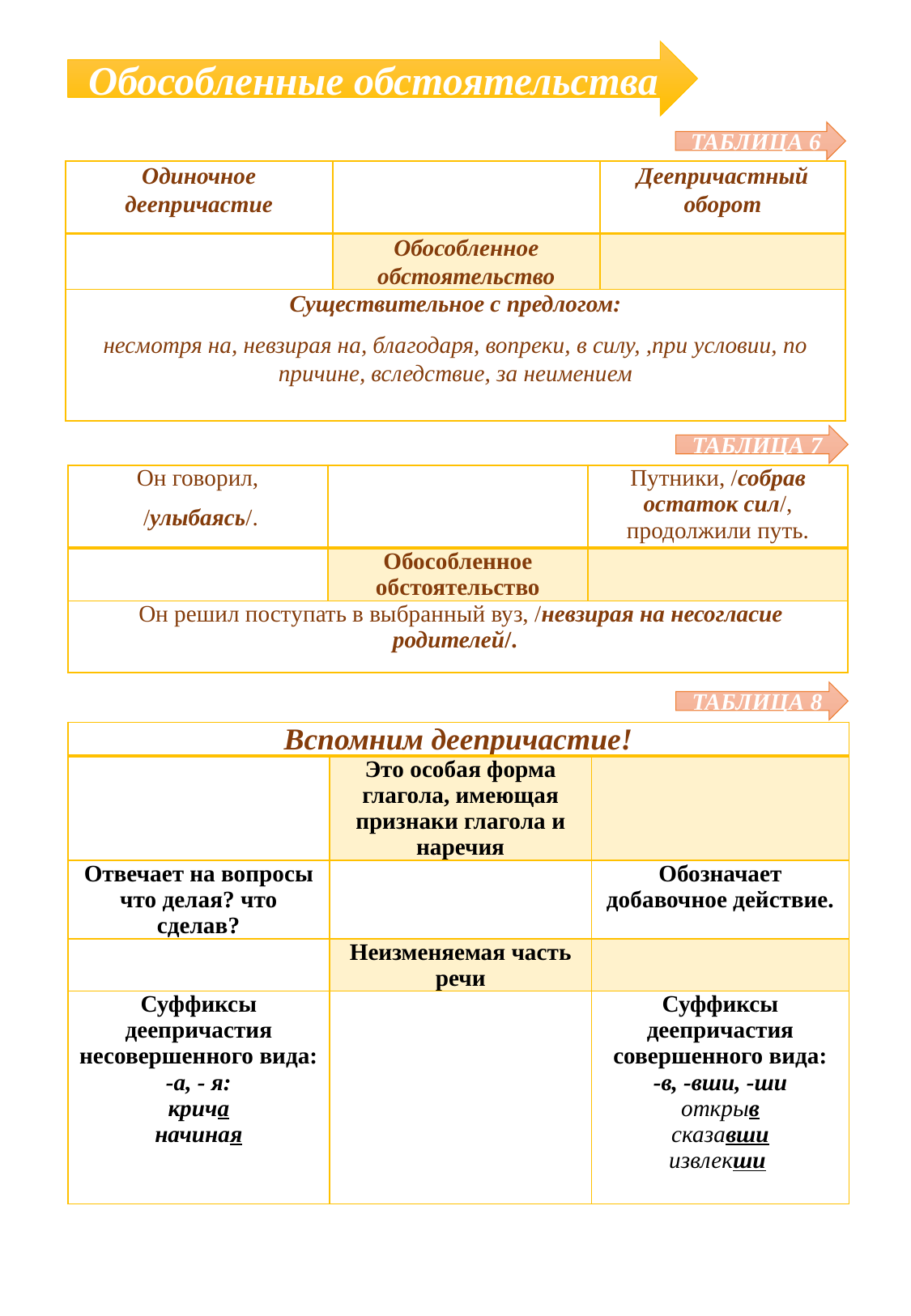

Обособленные обстоятельства
ТАБЛИЦА 6
| Одиночное деепричастие |  | Деепричастный оборот |
| --- | --- | --- |
|  | Обособленное обстоятельство |  |
| Существительное с предлогом: несмотря на, невзирая на, благодаря, вопреки, в силу, ,при условии, по причине, вследствие, за неимением | СУЩЕСТВИТЕЛЬНОЕ С ПРЕДЛОГАМИ: несмотря на невзирая на благодаря вопреки в силу при условии по причине вследствие за неимением |  |
ТАБЛИЦА 7
| Он говорил, /улыбаясь/. |  | Путники, /собрав остаток сил/, продолжили путь. |
| --- | --- | --- |
|  | Обособленное обстоятельство |  |
| Он решил поступать в выбранный вуз, /невзирая на несогласие родителей/. | Он решил поступать в выбранный вуз, /невзирая на несогласие родителей/. |  |
ТАБЛИЦА 8
| Вспомним деепричастие! |  |  |
| --- | --- | --- |
|  | Это особая форма глагола, имеющая признаки глагола и наречия |  |
| Отвечает на вопросы что делая? что сделав? |  | Обозначает добавочное действие. |
|  | Неизменяемая часть речи |  |
| Суффиксы деепричастия несовершенного вида: -а, - я: крича начиная |  | Суффиксы деепричастия совершенного вида: -в, -вши, -ши открыв сказавши извлекши |